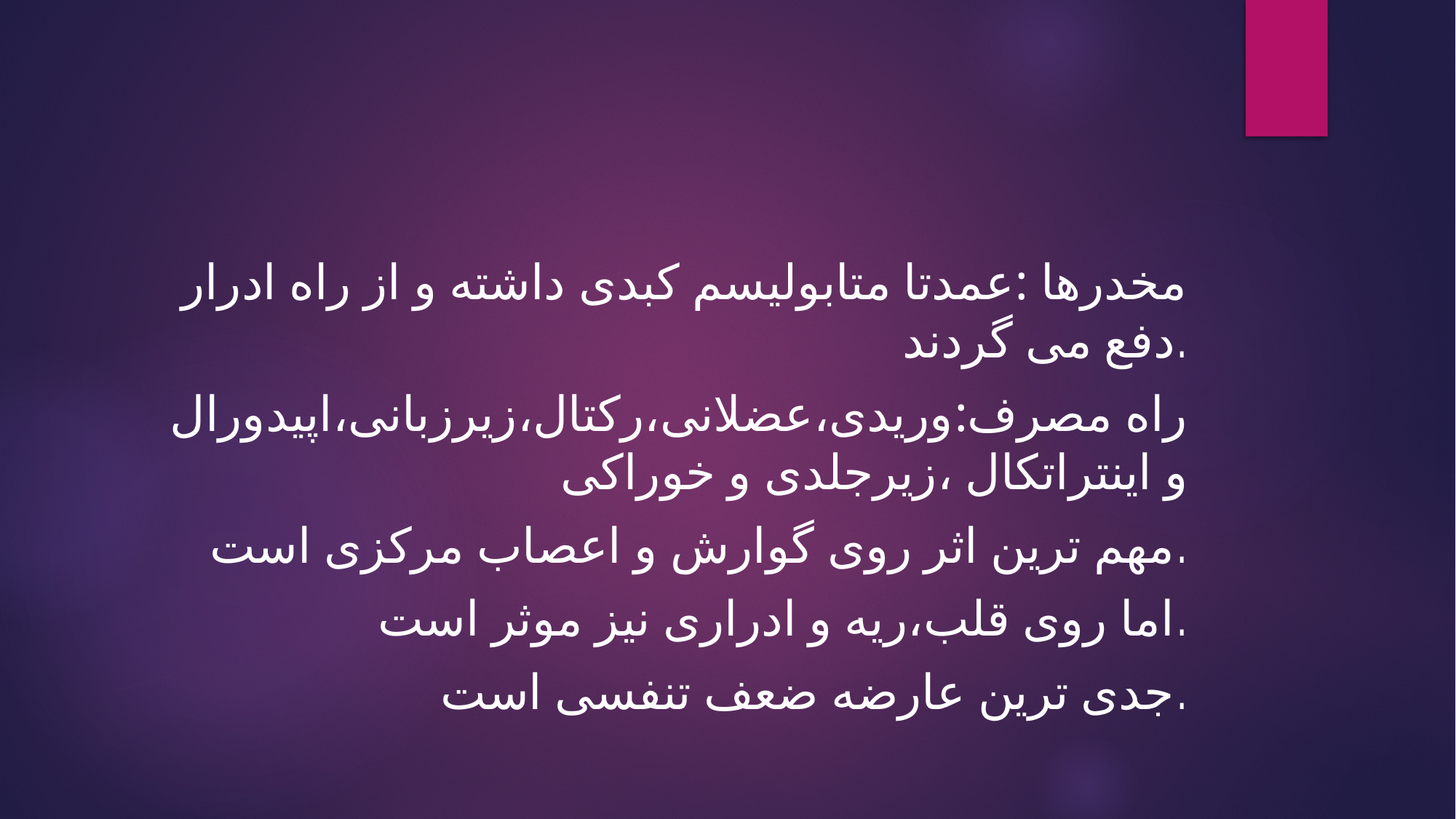

#
 مخدرها :عمدتا متابولیسم کبدی داشته و از راه ادرار دفع می گردند.
راه مصرف:وریدی،عضلانی،رکتال،زیرزبانی،اپیدورال و اینتراتکال ،زیرجلدی و خوراکی
مهم ترین اثر روی گوارش و اعصاب مرکزی است.
اما روی قلب،ریه و ادراری نیز موثر است.
جدی ترین عارضه ضعف تنفسی است.